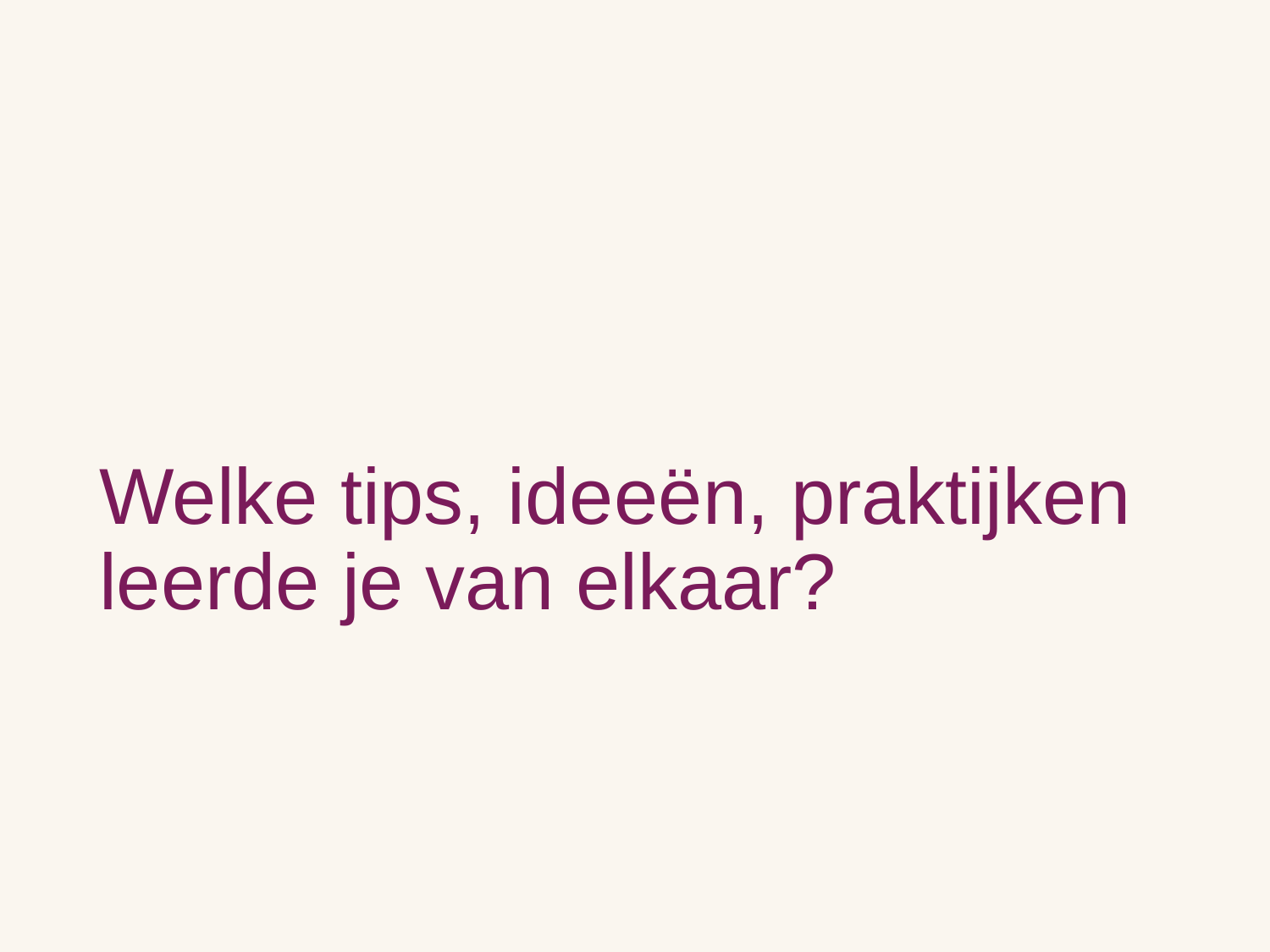

# Welke tips, ideeën, praktijken leerde je van elkaar?